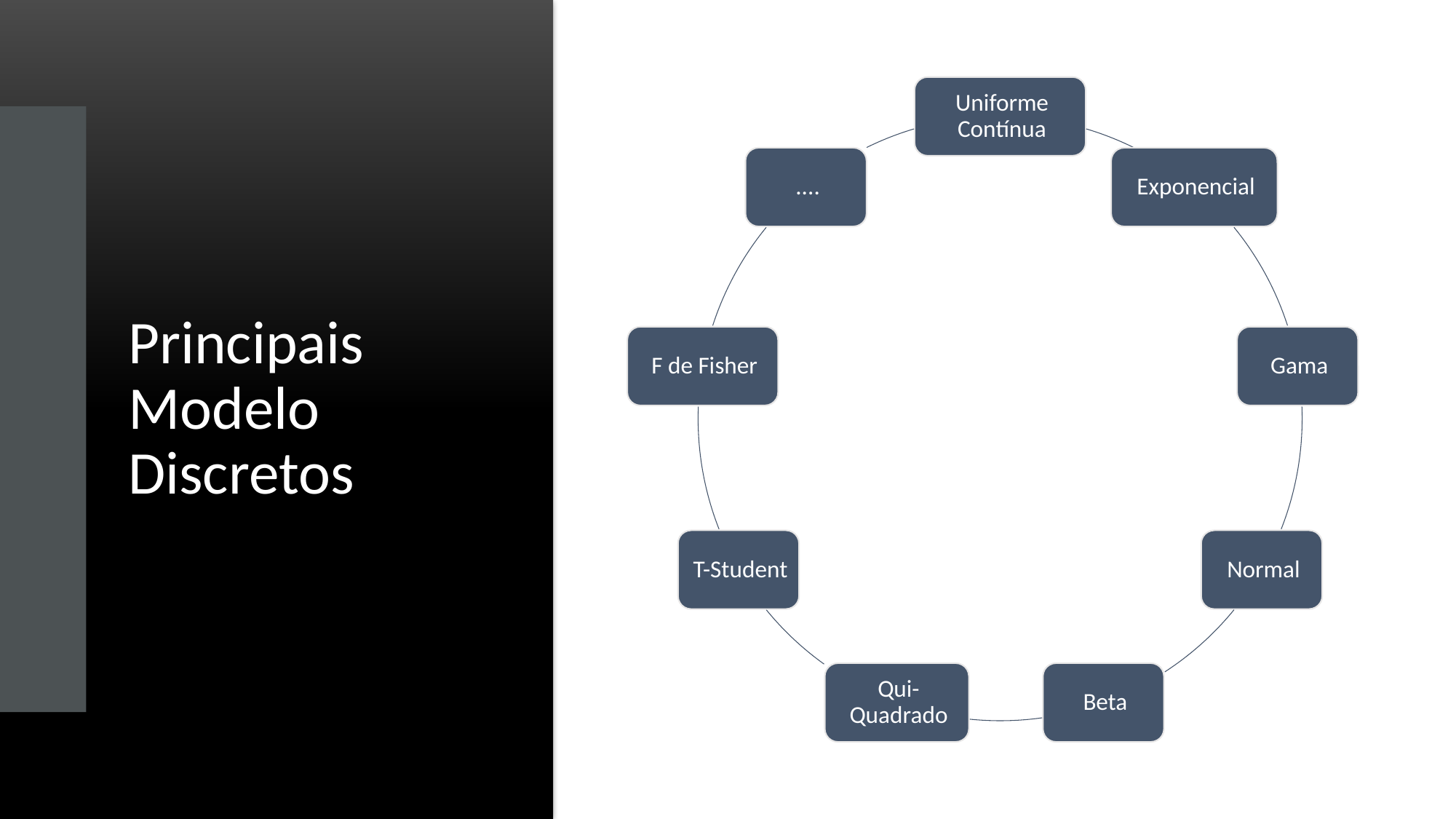

Uniforme Contínua
Exponencial
Gama
Normal
Beta
Qui-Quadrado
T-Student
F de Fisher
....
# Principais Modelo Discretos